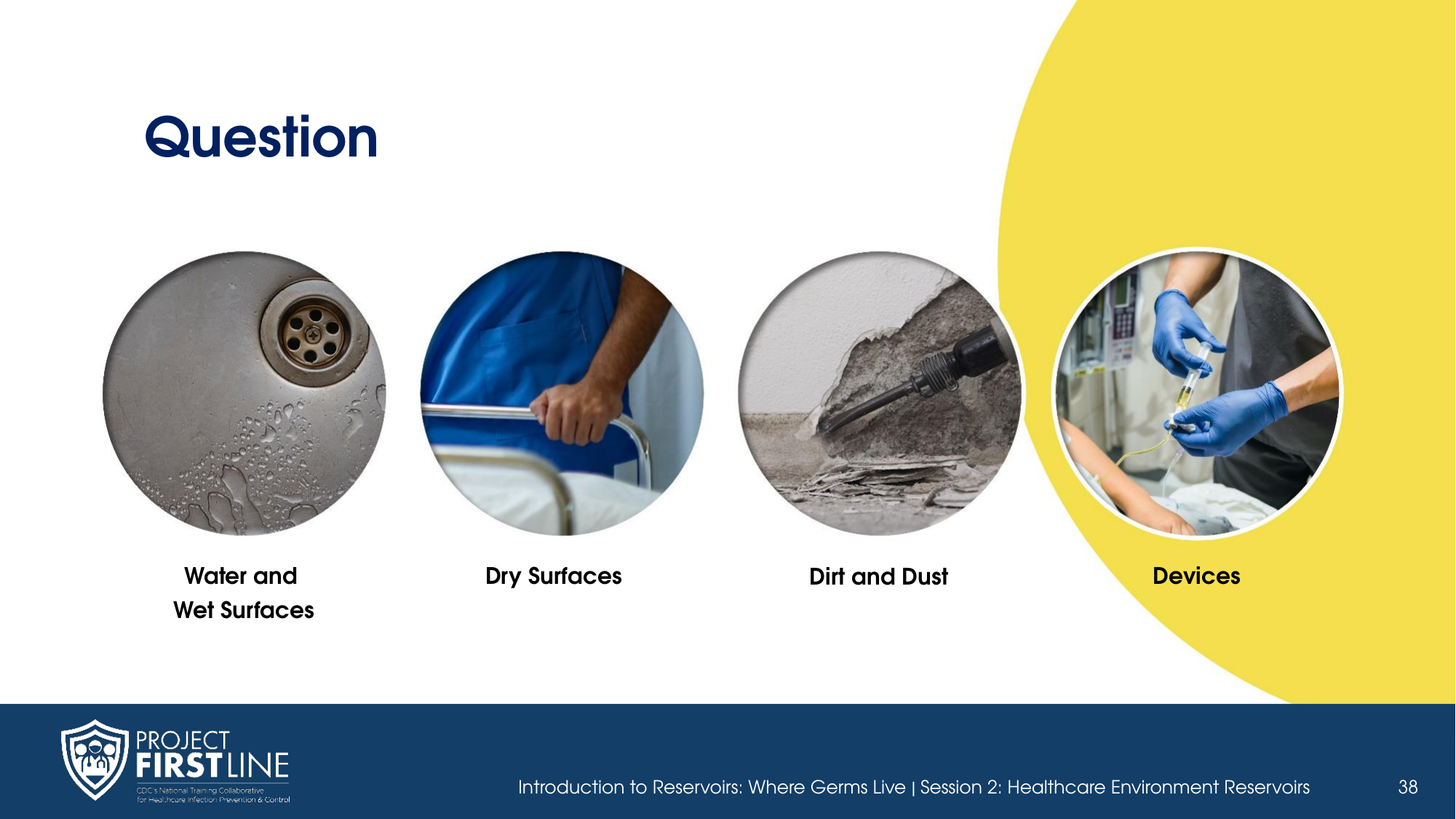

# Question
Water and
Wet Surfaces
Dry Surfaces
Devices
Dirt and Dust